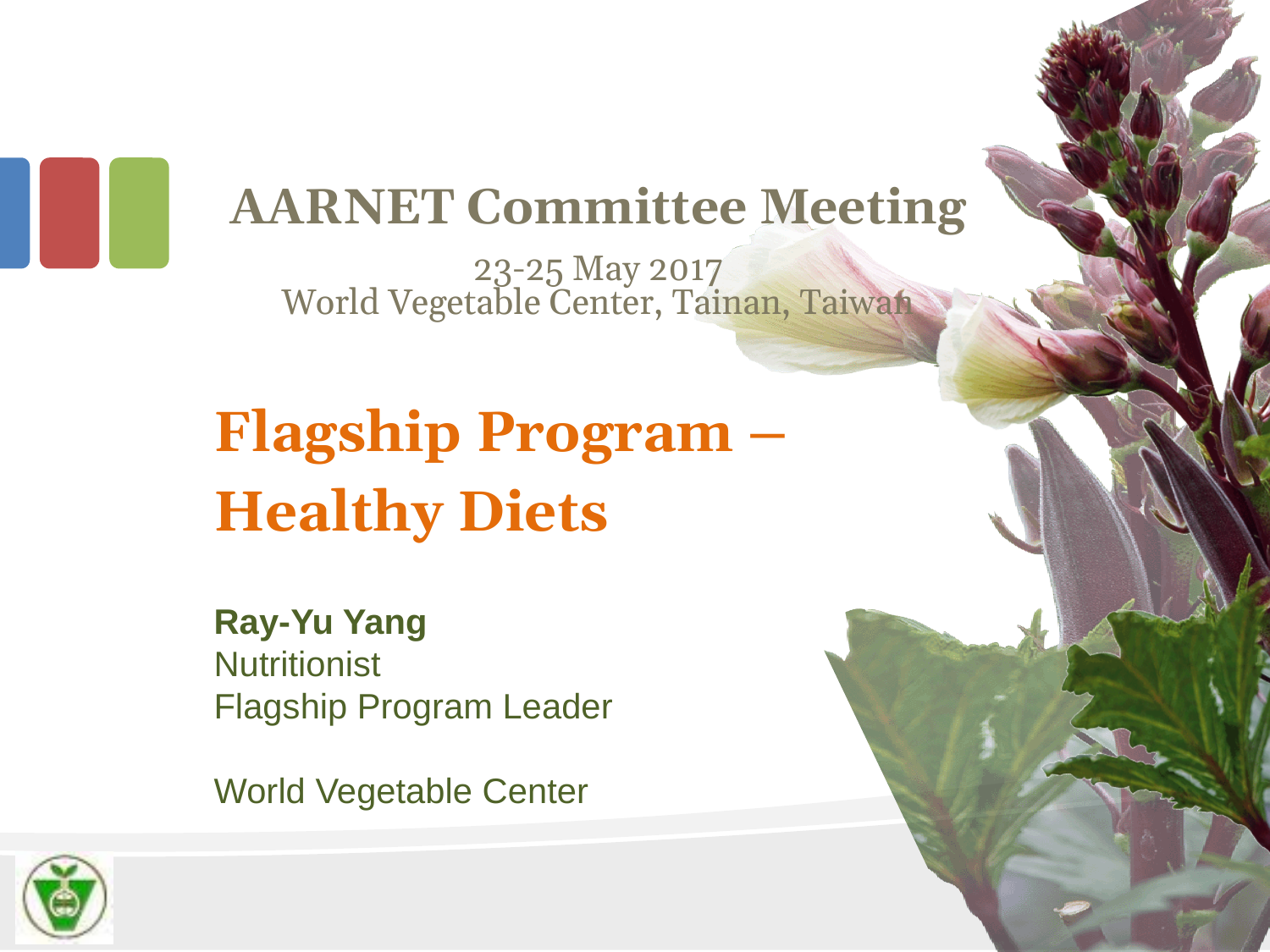

# AARNET Committee Meeting 23-25 May 2017 World Vegetable Center, Tainan, Taiwan
Flagship Program –
Healthy Diets
Ray-Yu Yang
Nutritionist
Flagship Program Leader

World Vegetable Center